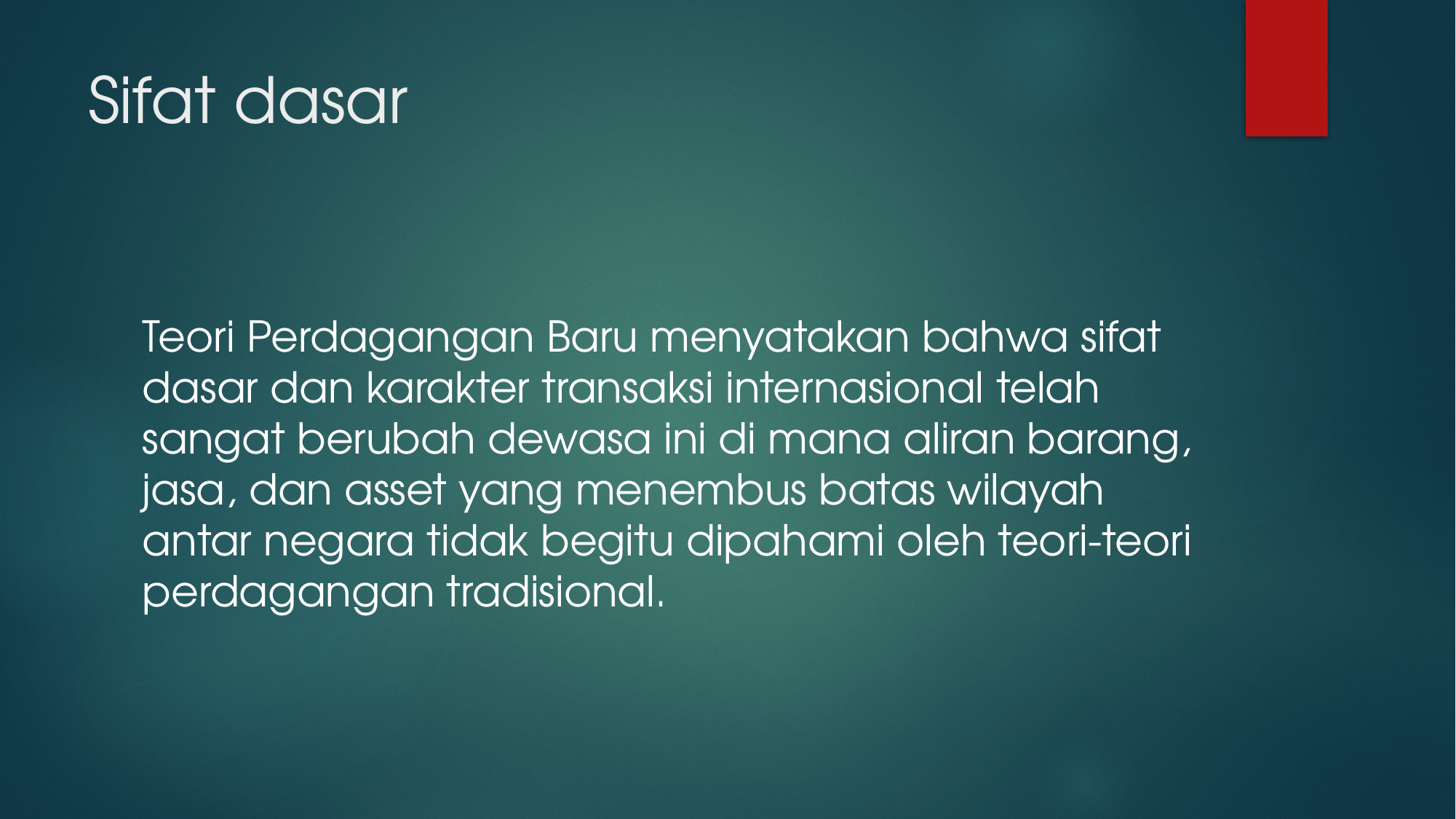

# Sifat dasar

Teori Perdagangan Baru menyatakan bahwa sifat dasar dan karakter transaksi internasional telah sangat berubah dewasa ini di mana aliran barang, jasa, dan asset yang menembus batas wilayah antar negara tidak begitu dipahami oleh teori-teori perdagangan tradisional.